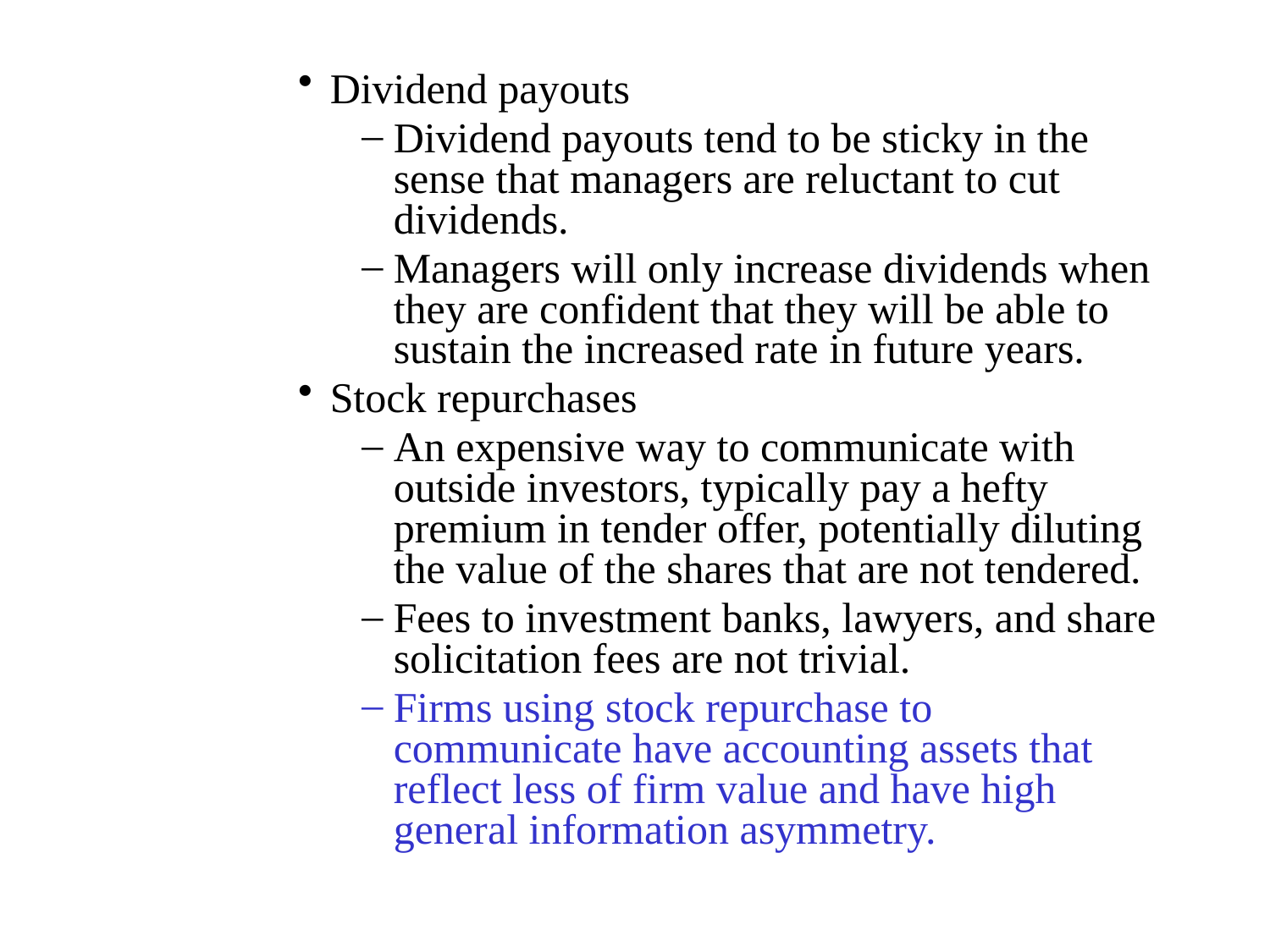

Dividend payouts
Dividend payouts tend to be sticky in the sense that managers are reluctant to cut dividends.
Managers will only increase dividends when they are confident that they will be able to sustain the increased rate in future years.
Stock repurchases
An expensive way to communicate with outside investors, typically pay a hefty premium in tender offer, potentially diluting the value of the shares that are not tendered.
Fees to investment banks, lawyers, and share solicitation fees are not trivial.
Firms using stock repurchase to communicate have accounting assets that reflect less of firm value and have high general information asymmetry.